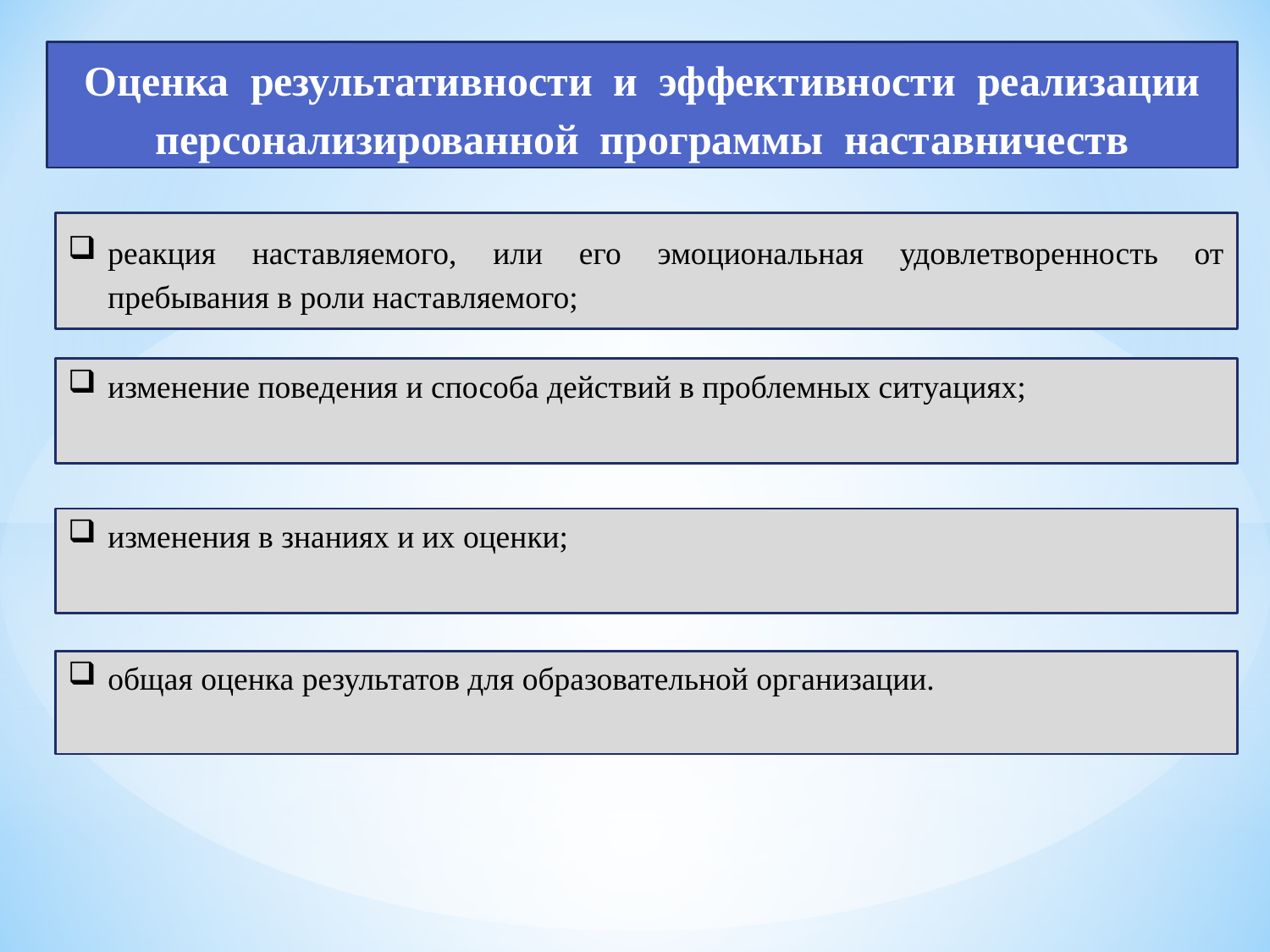

Оценка  результативности  и  эффективности  реализации персонализированной  программы  наставничеств
реакция наставляемого, или его эмоциональная удовлетворенность от пребывания в роли наставляемого;
изменение поведения и способа действий в проблемных ситуациях;

изменения в знаниях и их оценки;

общая оценка результатов для образовательной организации.